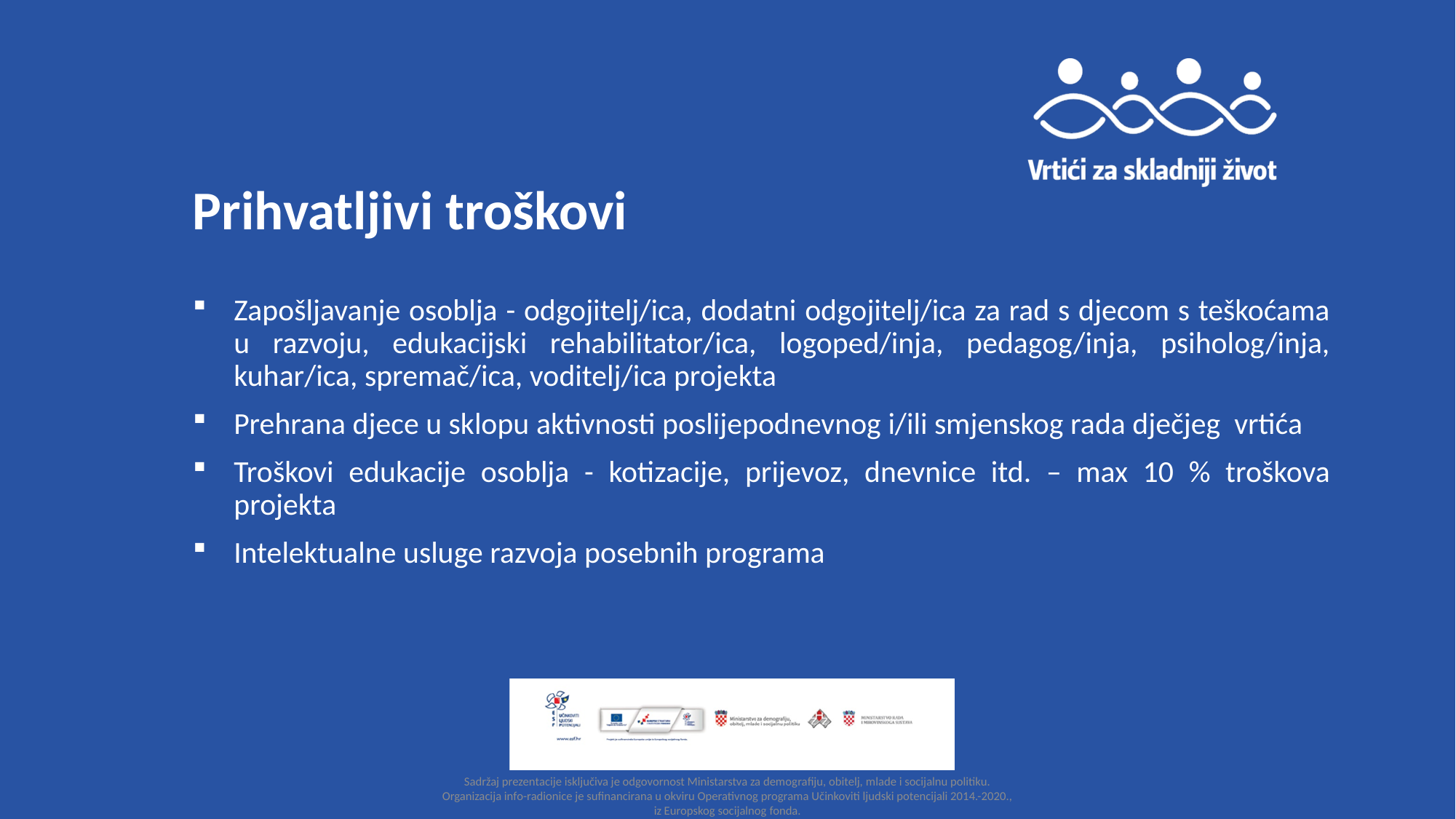

# Prihvatljivi troškovi
Zapošljavanje osoblja - odgojitelj/ica, dodatni odgojitelj/ica za rad s djecom s teškoćama u razvoju, edukacijski rehabilitator/ica, logoped/inja, pedagog/inja, psiholog/inja, kuhar/ica, spremač/ica, voditelj/ica projekta
Prehrana djece u sklopu aktivnosti poslijepodnevnog i/ili smjenskog rada dječjeg  vrtića
Troškovi edukacije osoblja - kotizacije, prijevoz, dnevnice itd. – max 10 % troškova projekta
Intelektualne usluge razvoja posebnih programa

Sadržaj prezentacije isključiva je odgovornost Ministarstva za demografiju, obitelj, mlade i socijalnu politiku. Organizacija info-radionice je sufinancirana u okviru Operativnog programa Učinkoviti ljudski potencijali 2014.-2020., iz Europskog socijalnog fonda.